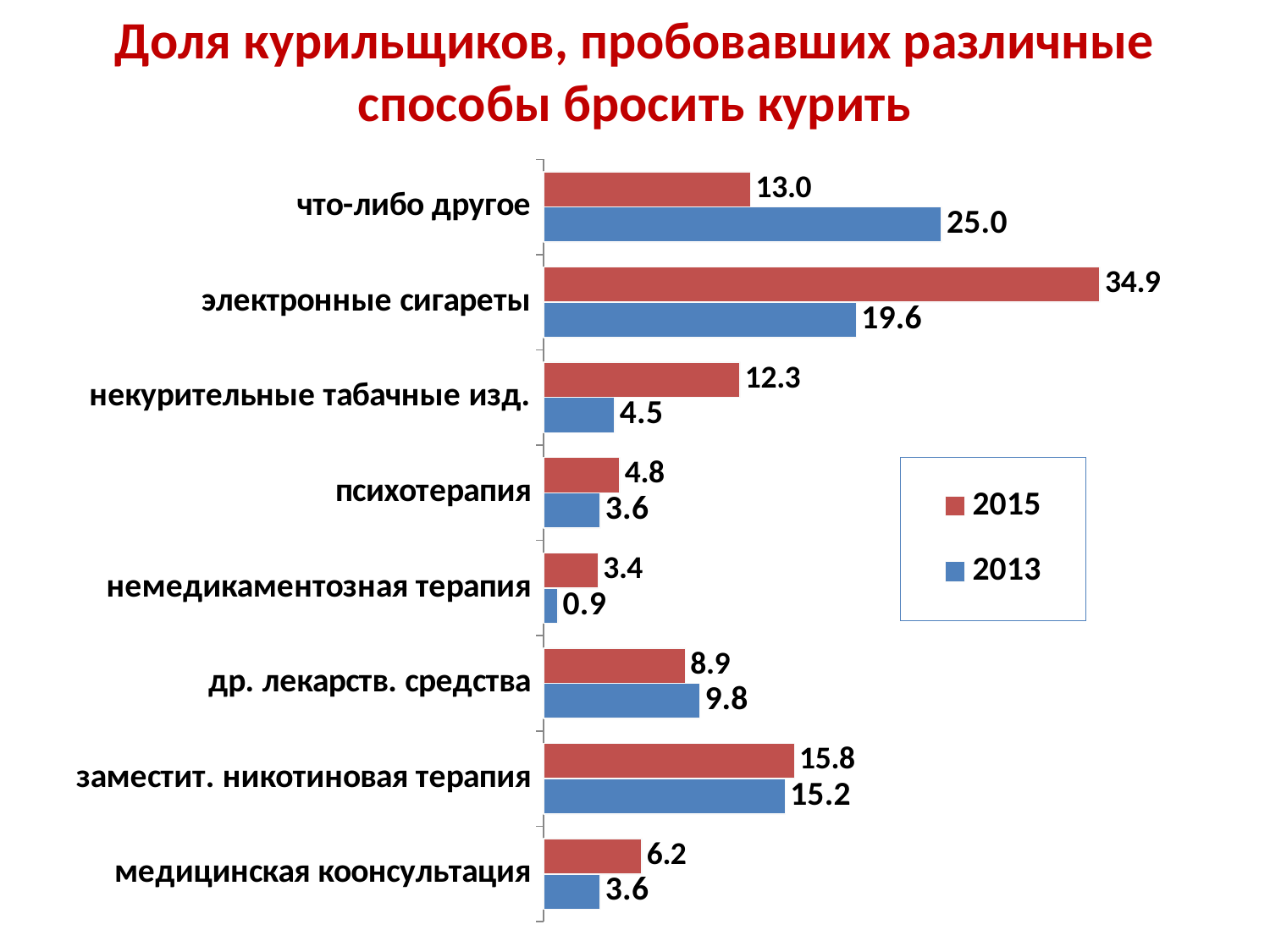

# Доля курильщиков, пробовавших различные способы бросить курить

### Chart

| Category | 2013 | 2015 |
|---|---|---|
| медицинская коонсультация | 3.571428571428571 | 6.1643835616438345 |
| заместит. никотиновая терапия | 15.178571428571425 | 15.753424657534248 |
| др. лекарств. средства | 9.821428571428571 | 8.904109589041097 |
| немедикаментозная терапия | 0.8928571428571428 | 3.4246575342465753 |
| психотерапия | 3.571428571428571 | 4.794520547945203 |
| некурительные табачные изд. | 4.4642857142857135 | 12.32876712328767 |
| электронные сигареты | 19.642857142857146 | 34.93150684931507 |
| что-либо другое | 25.0 | 13.013698630136986 |